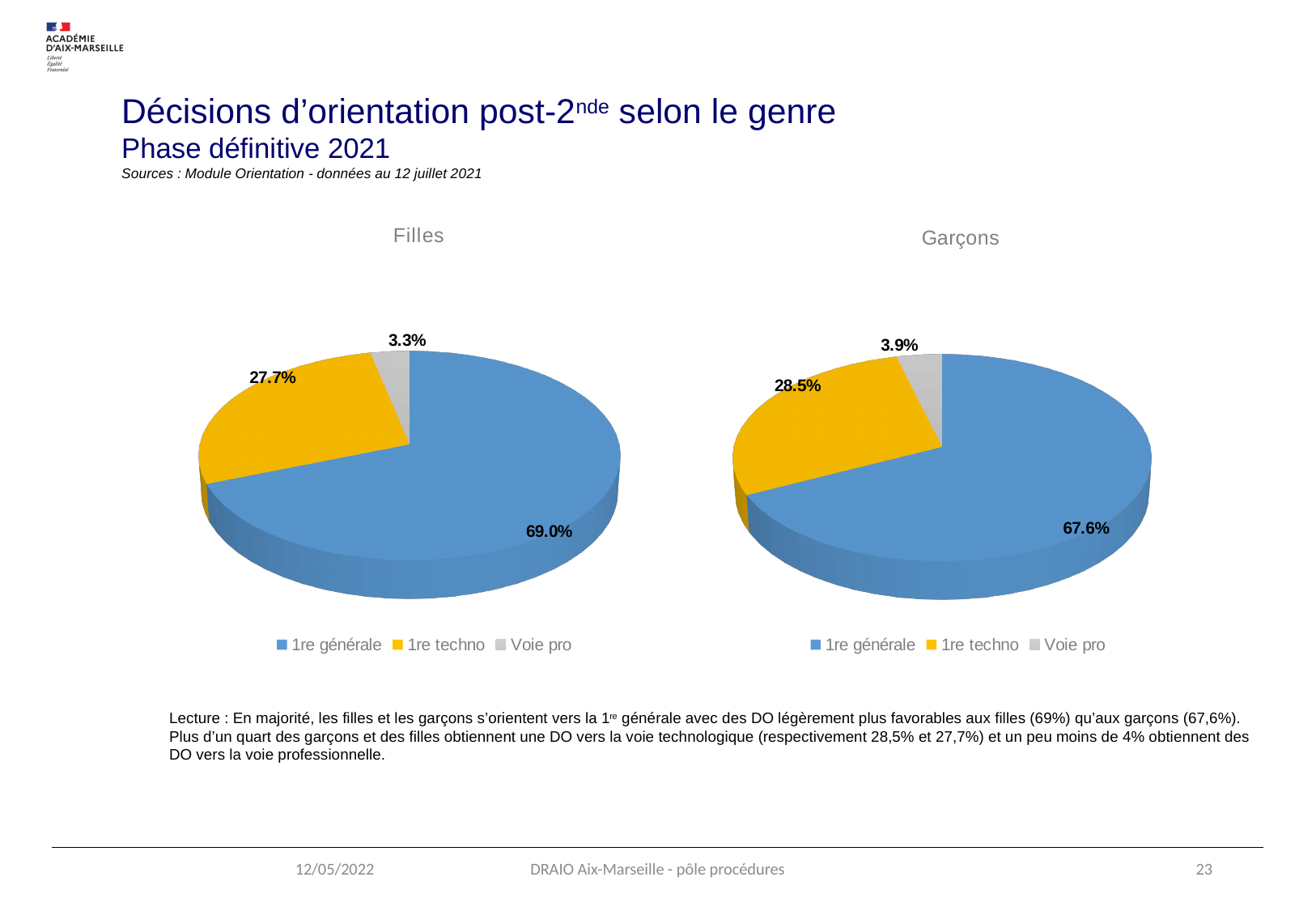

# Décisions d’orientation post-2nde selon le genre Phase définitive 2021 Sources : Module Orientation - données au 12 juillet 2021

[unsupported chart]

[unsupported chart]

Lecture : En majorité, les filles et les garçons s’orientent vers la 1re générale avec des DO légèrement plus favorables aux filles (69%) qu’aux garçons (67,6%).
Plus d’un quart des garçons et des filles obtiennent une DO vers la voie technologique (respectivement 28,5% et 27,7%) et un peu moins de 4% obtiennent des DO vers la voie professionnelle.
12/05/2022
DRAIO Aix-Marseille - pôle procédures
23